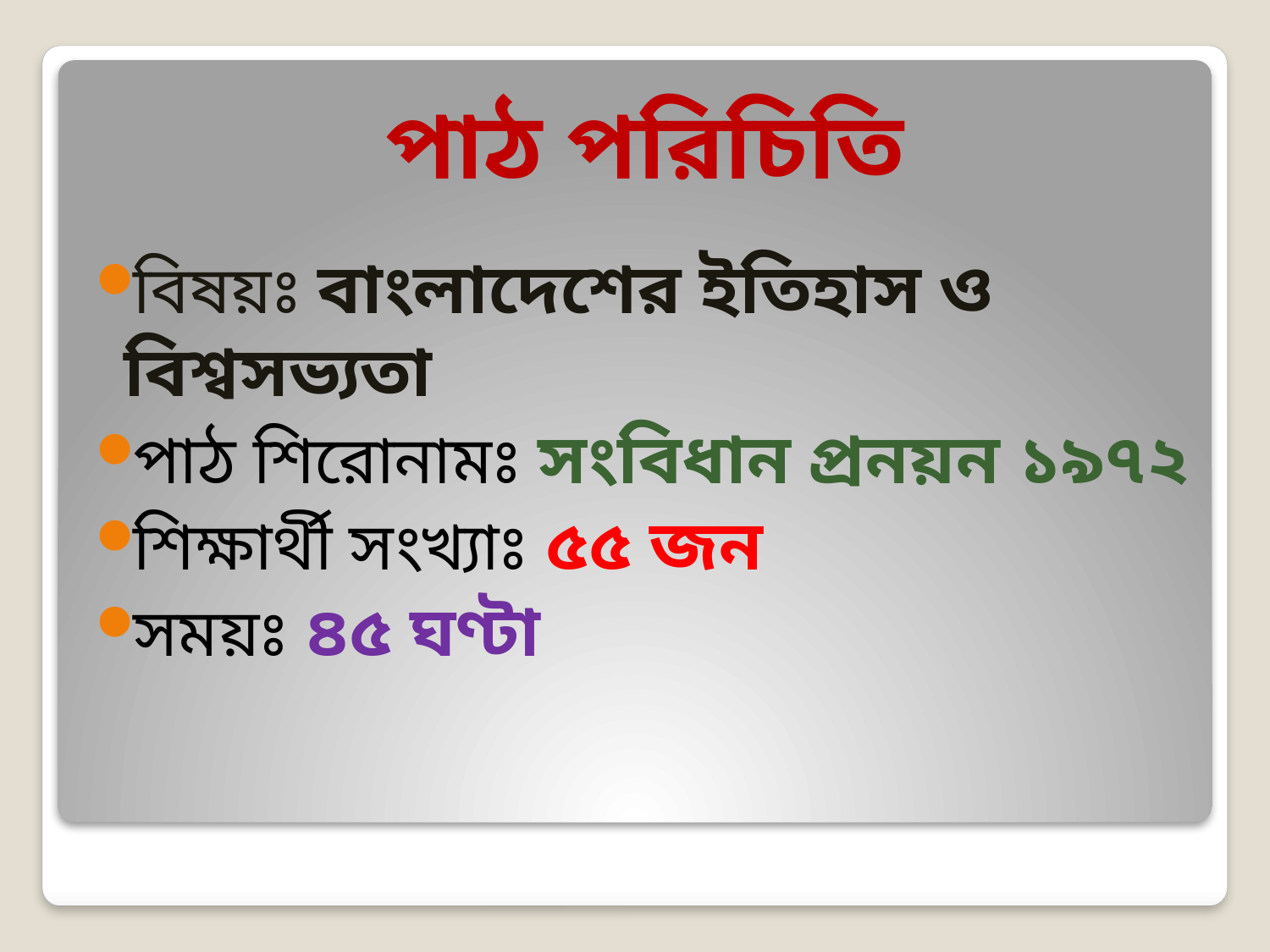

পাঠ পরিচিতি

বিষয়ঃ বাংলাদেশের ইতিহাস ও বিশ্বসভ্যতা
পাঠ শিরোনামঃ সংবিধান প্রনয়ন ১৯৭২
শিক্ষার্থী সংখ্যাঃ ৫৫ জন
সময়ঃ ৪৫ ঘণ্টা